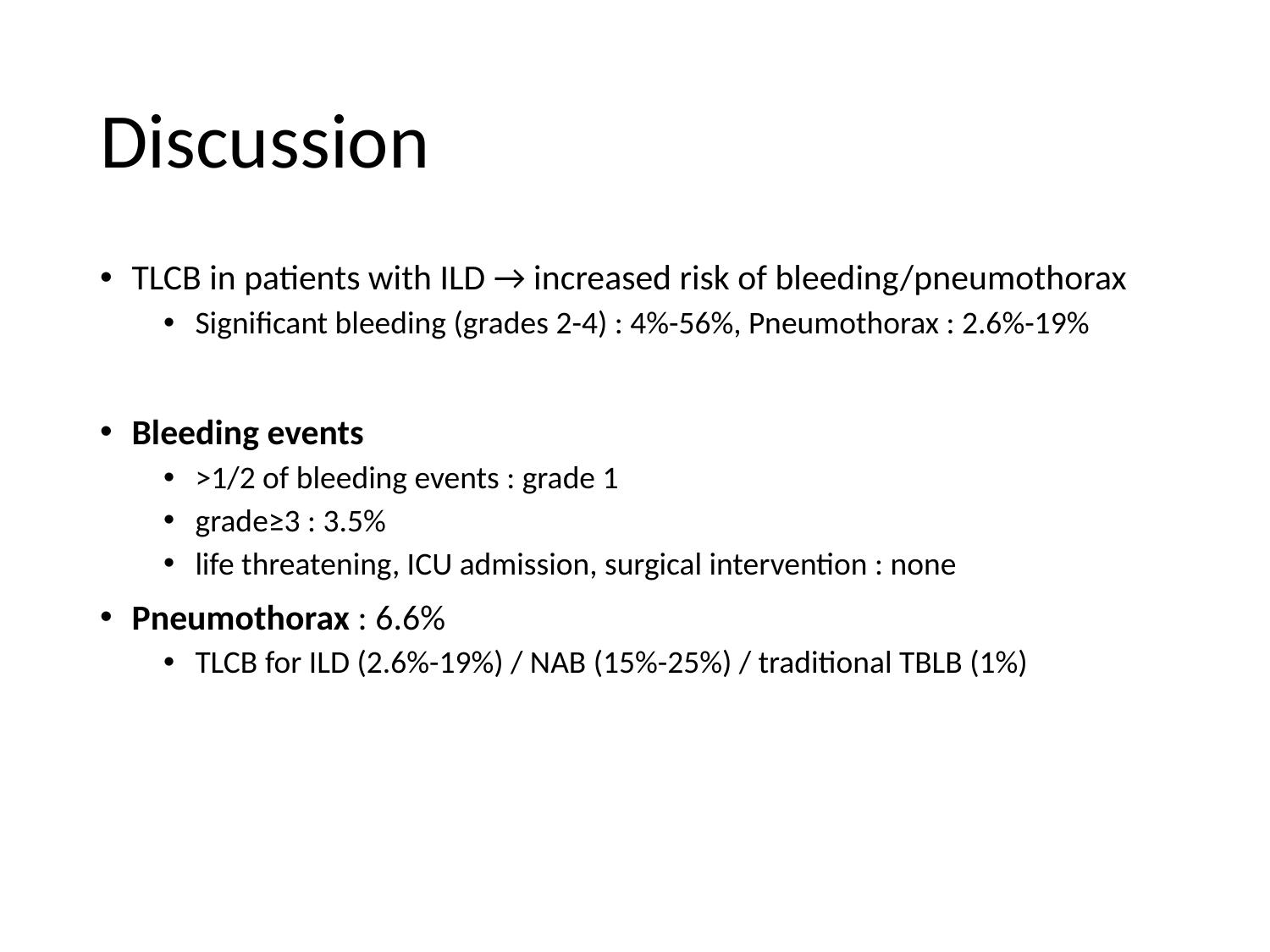

# Discussion
TLCB in patients with ILD → increased risk of bleeding/pneumothorax
Significant bleeding (grades 2-4) : 4%-56%, Pneumothorax : 2.6%-19%

Bleeding events
>1/2 of bleeding events : grade 1
grade≥3 : 3.5%
life threatening, ICU admission, surgical intervention : none
Pneumothorax : 6.6%
TLCB for ILD (2.6%-19%) / NAB (15%-25%) / traditional TBLB (1%)